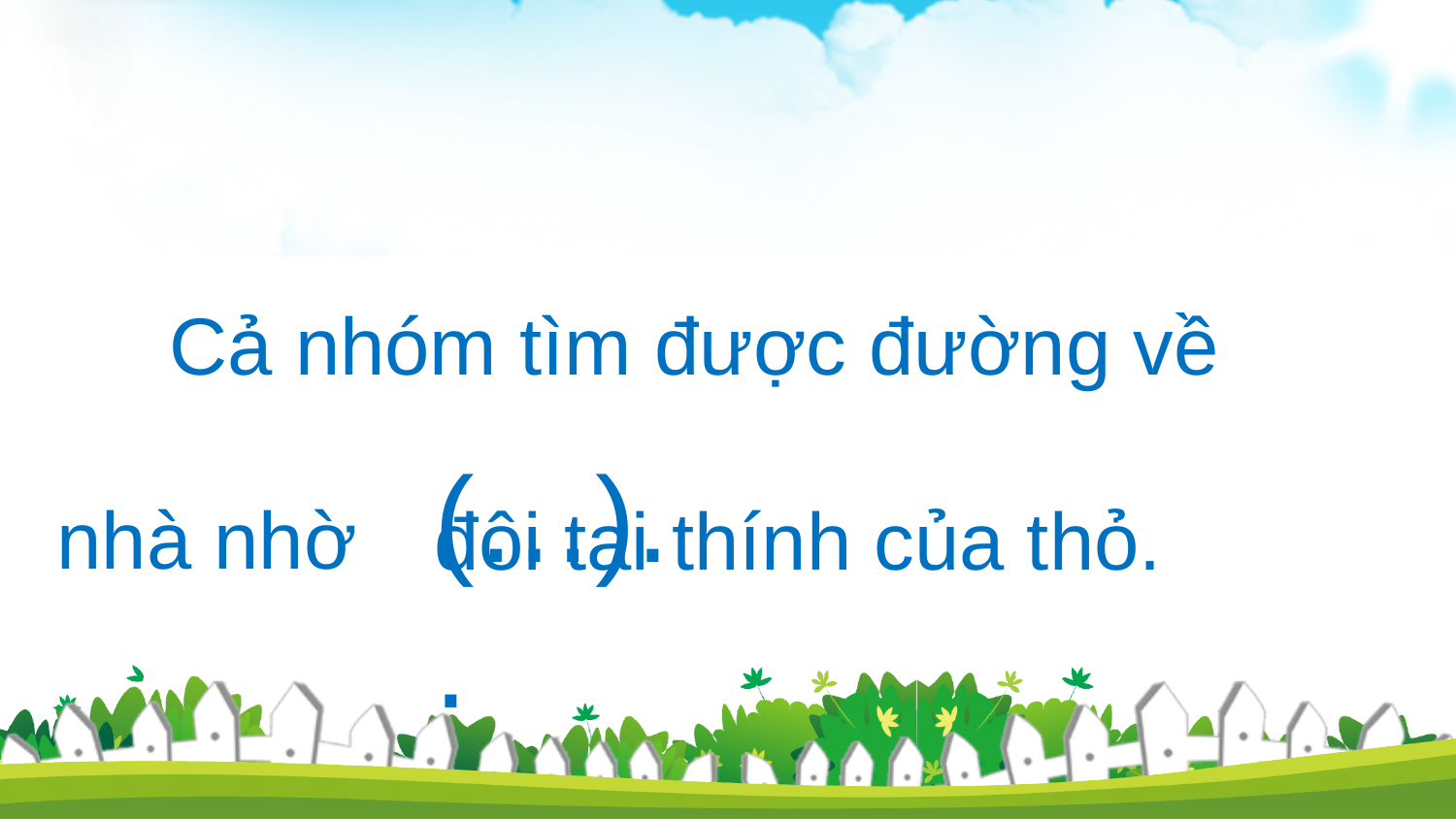

Cả nhóm tìm được đường về

nhà nhờ
(…).
đôi tai thính của thỏ.
.